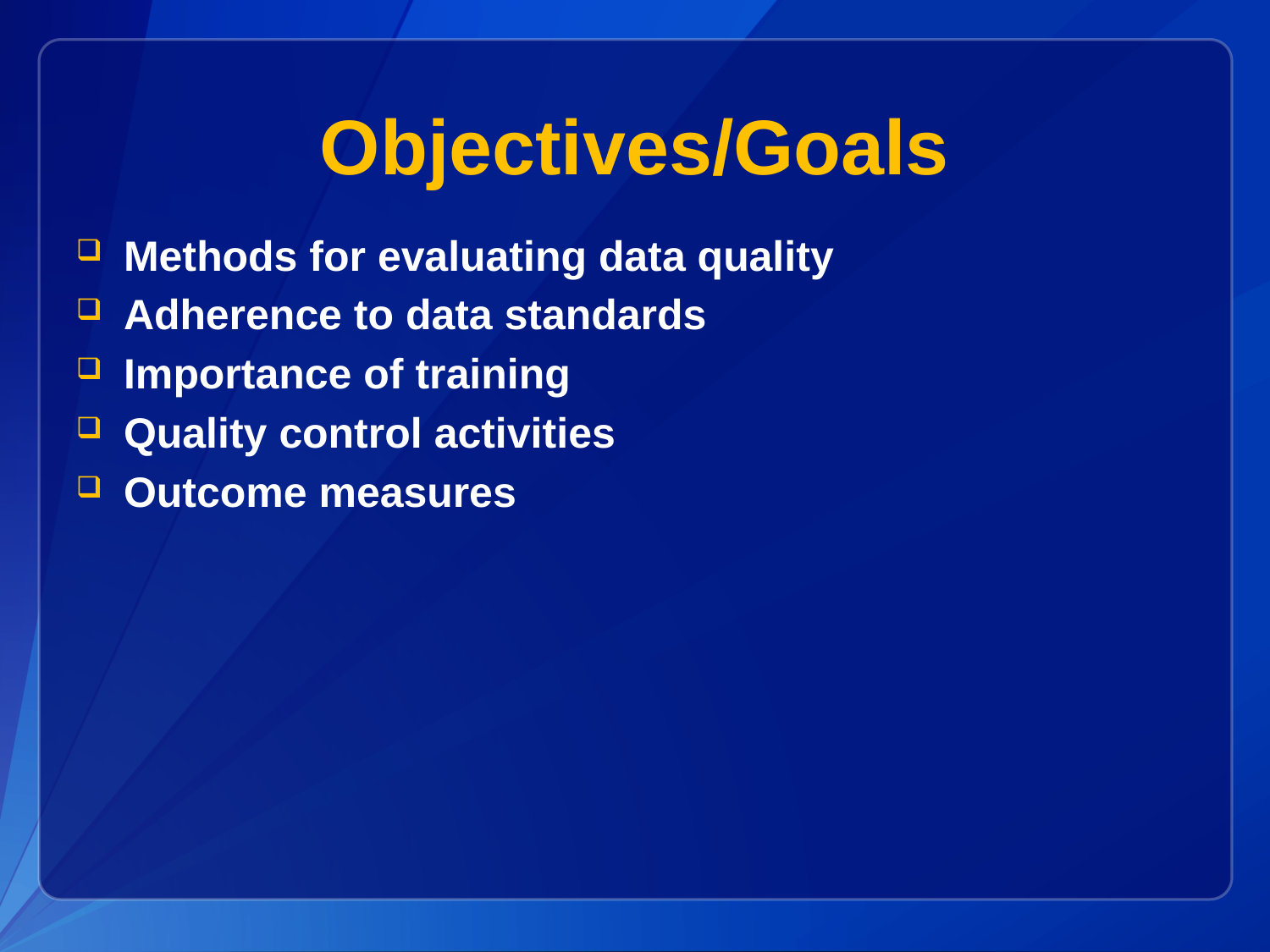

# Objectives/Goals
Methods for evaluating data quality
Adherence to data standards
Importance of training
Quality control activities
Outcome measures